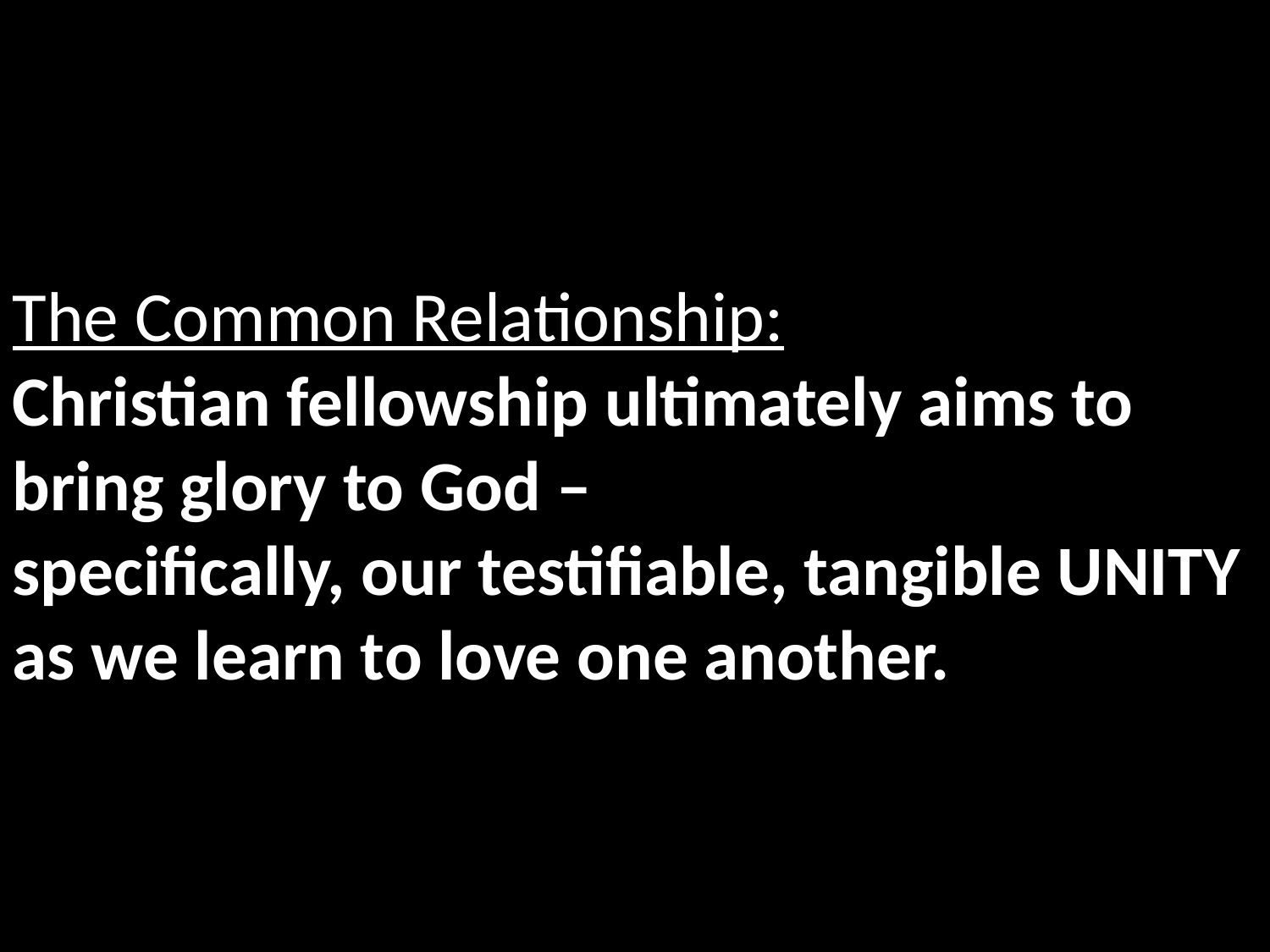

The Common Relationship:
Christian fellowship ultimately aims to bring glory to God –
specifically, our testifiable, tangible UNITY as we learn to love one another.